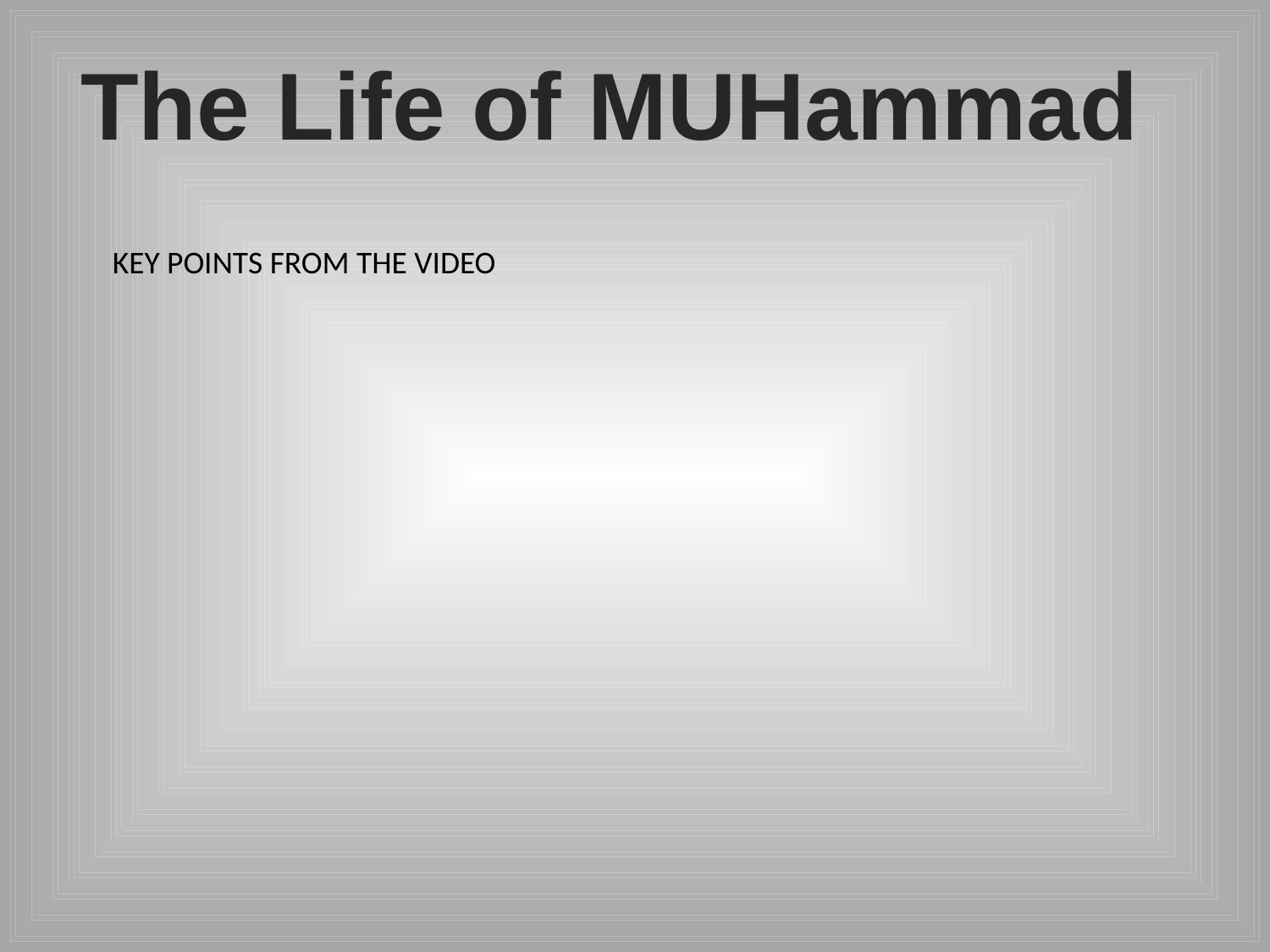

The Life of MUHammad
KEY POINTS FROM THE VIDEO